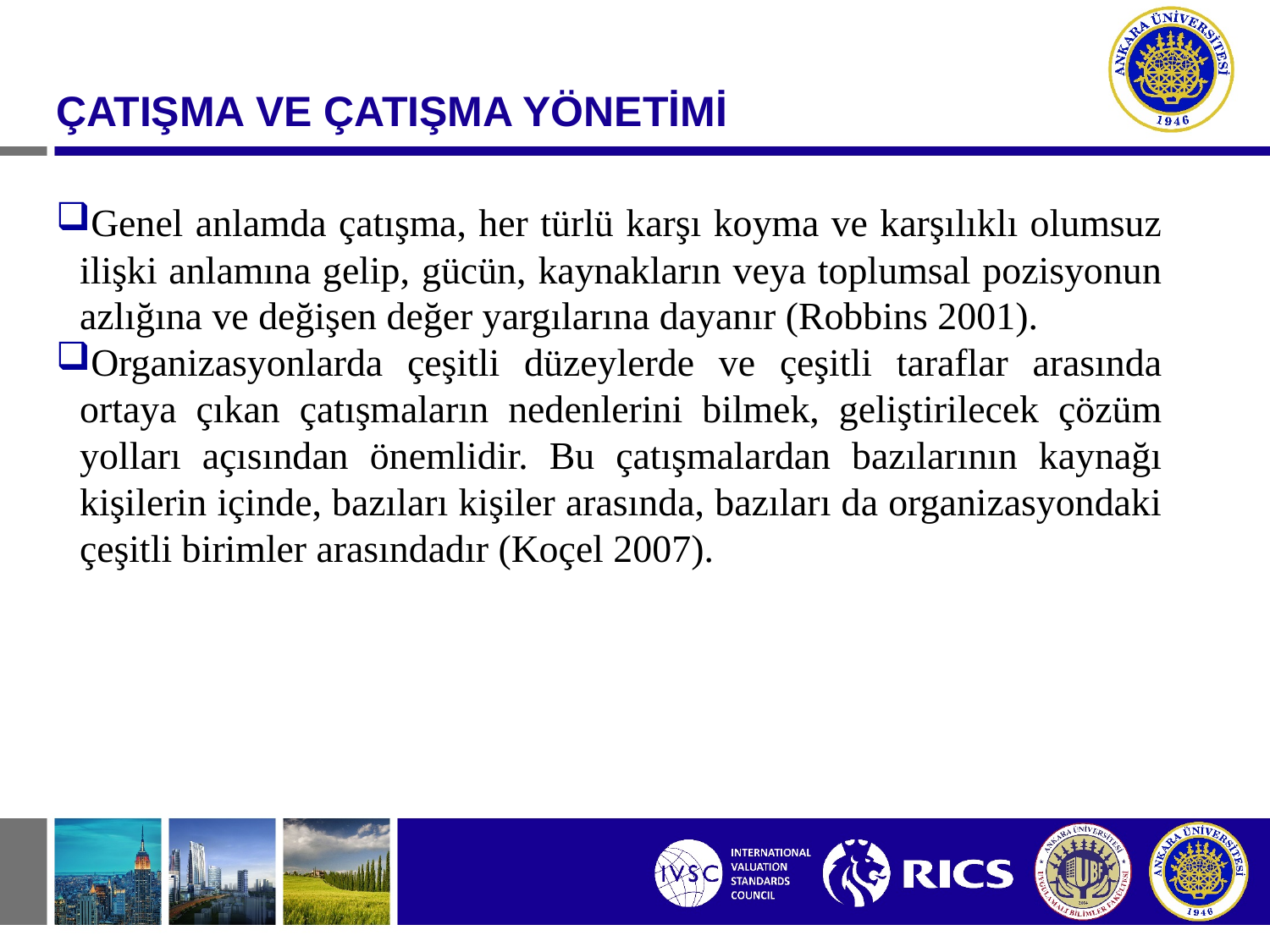

#
ÇATIŞMA VE ÇATIŞMA YÖNETİMİ
Genel anlamda çatışma, her türlü karşı koyma ve karşılıklı olumsuz ilişki anlamına gelip, gücün, kaynakların veya toplumsal pozisyonun azlığına ve değişen değer yargılarına dayanır (Robbins 2001).
Organizasyonlarda çeşitli düzeylerde ve çeşitli taraflar arasında ortaya çıkan çatışmaların nedenlerini bilmek, geliştirilecek çözüm yolları açısından önemlidir. Bu çatışmalardan bazılarının kaynağı kişilerin içinde, bazıları kişiler arasında, bazıları da organizasyondaki çeşitli birimler arasındadır (Koçel 2007).